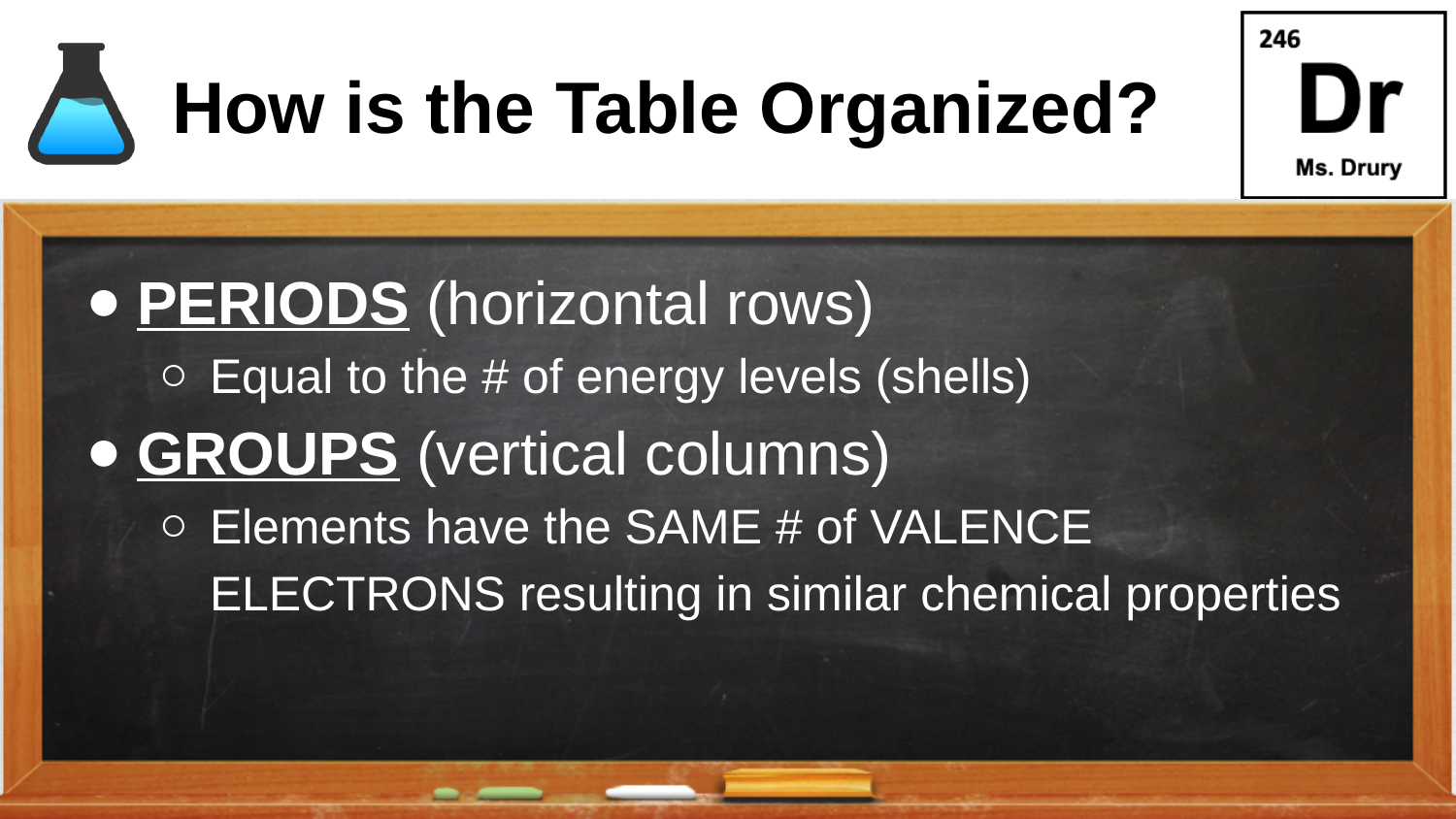

# How is the Table Organized?
PERIODS (horizontal rows)
Equal to the # of energy levels (shells)
GROUPS (vertical columns)
Elements have the SAME # of VALENCE ELECTRONS resulting in similar chemical properties